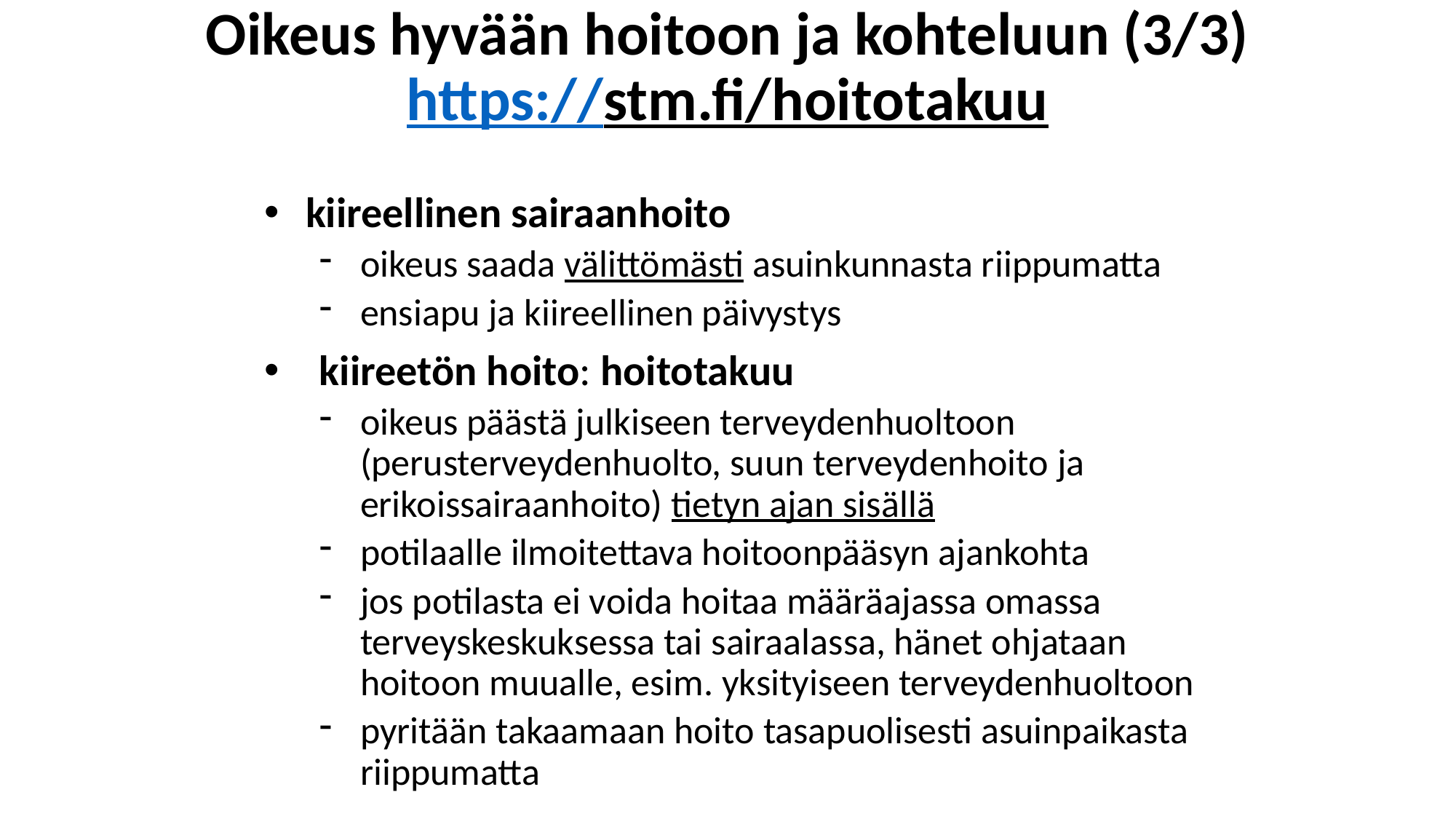

# Oikeus hyvään hoitoon ja kohteluun (3/3) https://stm.fi/hoitotakuu
kiireellinen sairaanhoito
oikeus saada välittömästi asuinkunnasta riippumatta
ensiapu ja kiireellinen päivystys
kiireetön hoito: hoitotakuu
oikeus päästä julkiseen terveydenhuoltoon (perusterveydenhuolto, suun terveydenhoito ja erikoissairaanhoito) tietyn ajan sisällä
potilaalle ilmoitettava hoitoonpääsyn ajankohta
jos potilasta ei voida hoitaa määräajassa omassa terveyskeskuksessa tai sairaalassa, hänet ohjataan hoitoon muualle, esim. yksityiseen terveydenhuoltoon
pyritään takaamaan hoito tasapuolisesti asuinpaikasta riippumatta